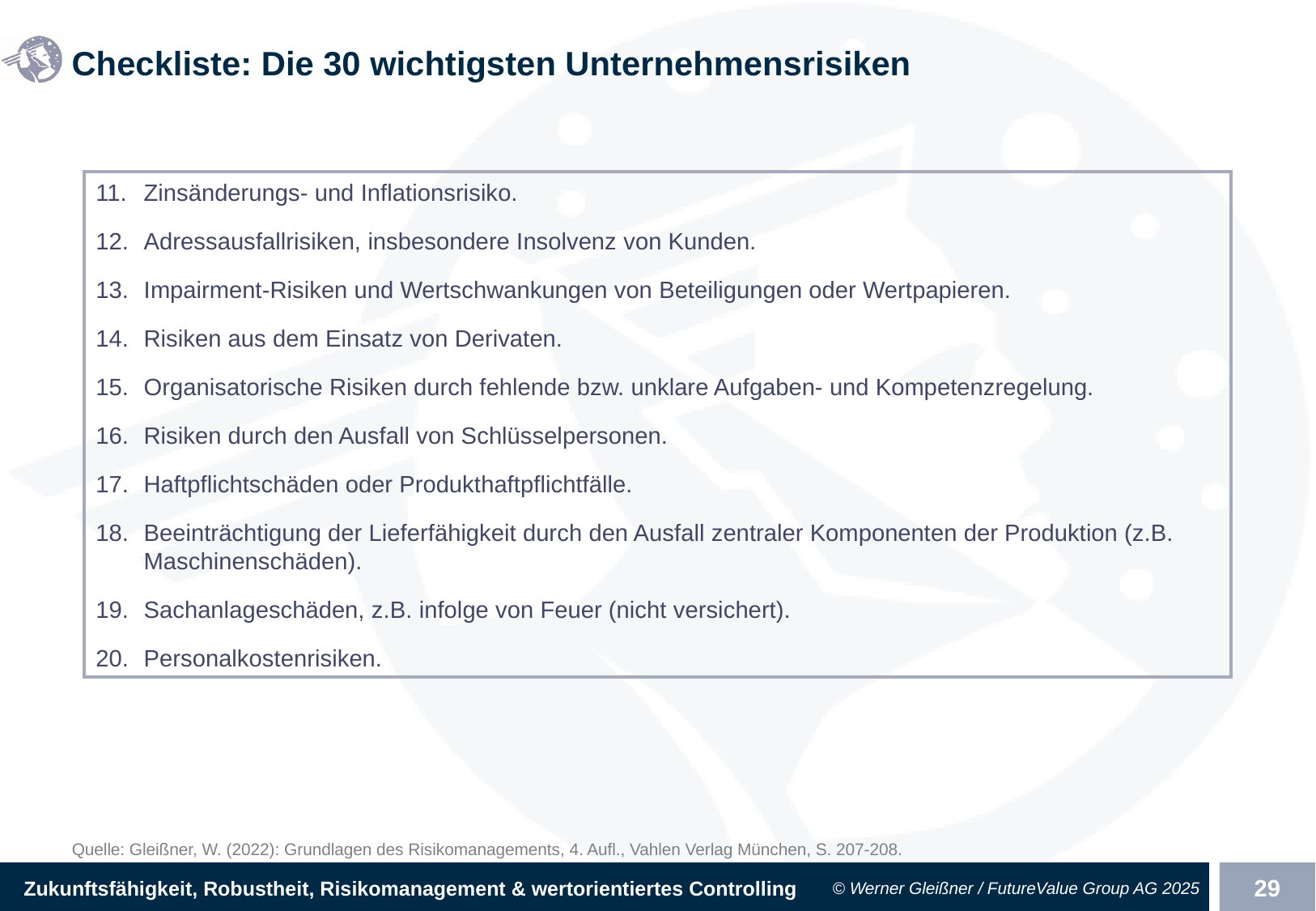

# Checkliste: Die 30 wichtigsten Unternehmensrisiken
11.	Zinsänderungs- und Inflationsrisiko.
12.	Adressausfallrisiken, insbesondere Insolvenz von Kunden.
13.	Impairment-Risiken und Wertschwankungen von Beteiligungen oder Wertpapieren.
14.	Risiken aus dem Einsatz von Derivaten.
15.	Organisatorische Risiken durch fehlende bzw. unklare Aufgaben- und Kompetenzregelung.
16.	Risiken durch den Ausfall von Schlüsselpersonen.
17.	Haftpflichtschäden oder Produkthaftpflichtfälle.
18.	Beeinträchtigung der Lieferfähigkeit durch den Ausfall zentraler Komponenten der Produktion (z.B. Maschinenschäden).
19.	Sachanlageschäden, z.B. infolge von Feuer (nicht versichert).
20.	Personalkostenrisiken.
Quelle: Gleißner, W. (2022): Grundlagen des Risikomanagements, 4. Aufl., Vahlen Verlag München, S. 207-208.